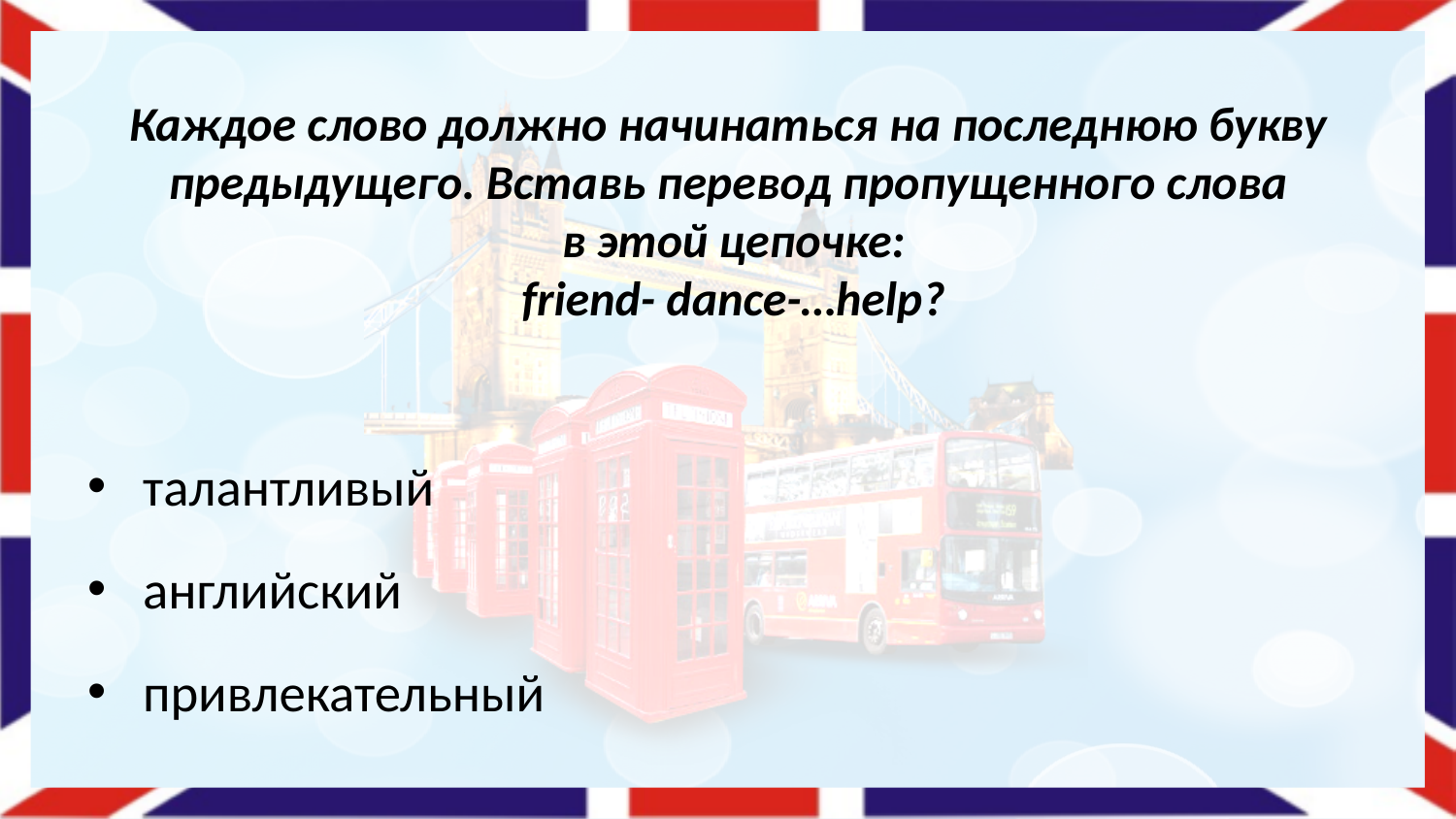

# Каждое слово должно начинаться на последнюю букву предыдущего. Вставь перевод пропущенного слова в этой цепочке: friend- dance-…help?

талантливый
английский
привлекательный